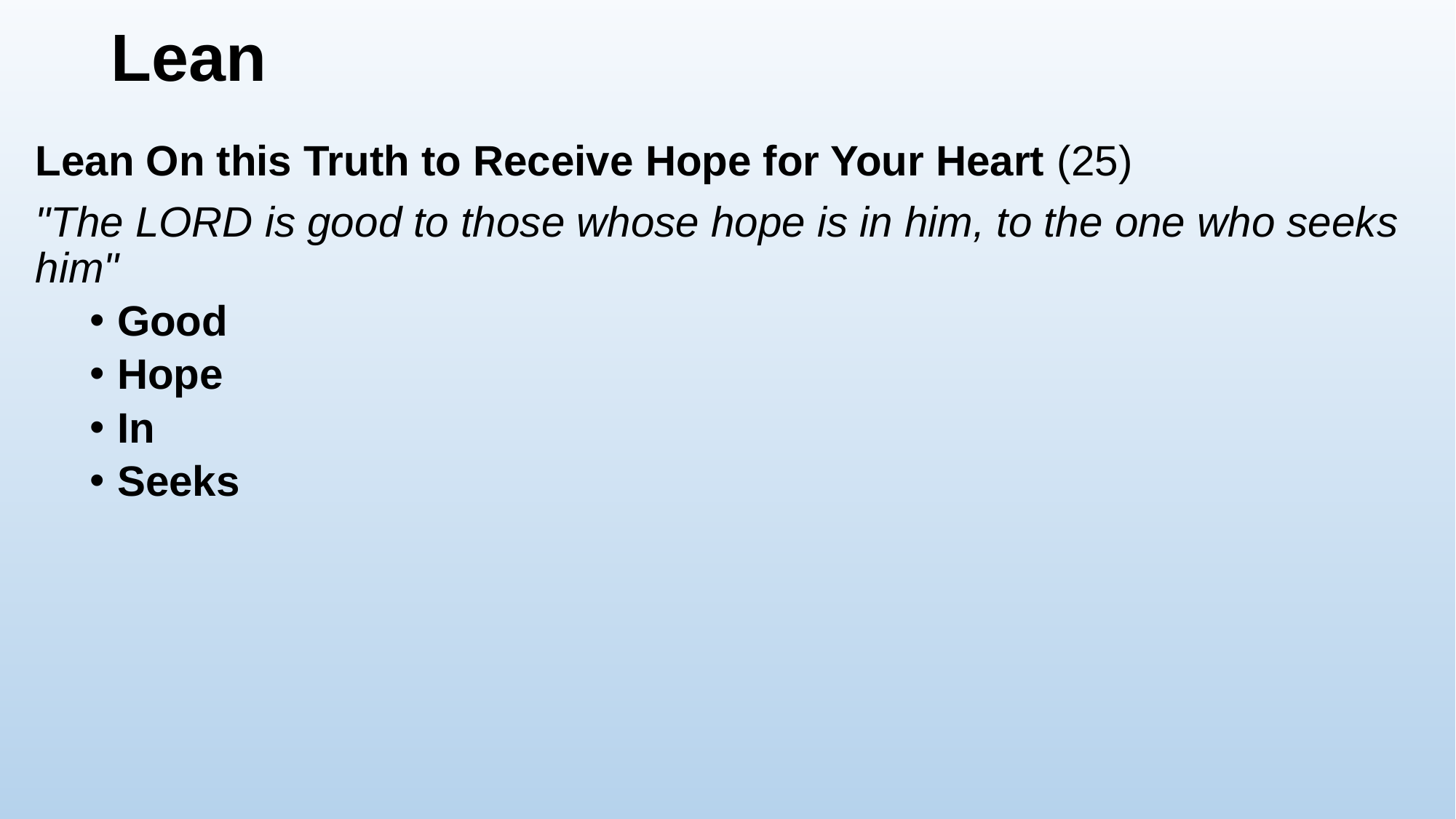

# Lean
Lean On this Truth to Receive Hope for Your Heart (25)
"The Lord is good to those whose hope is in him, to the one who seeks him"
Good
Hope
In
Seeks